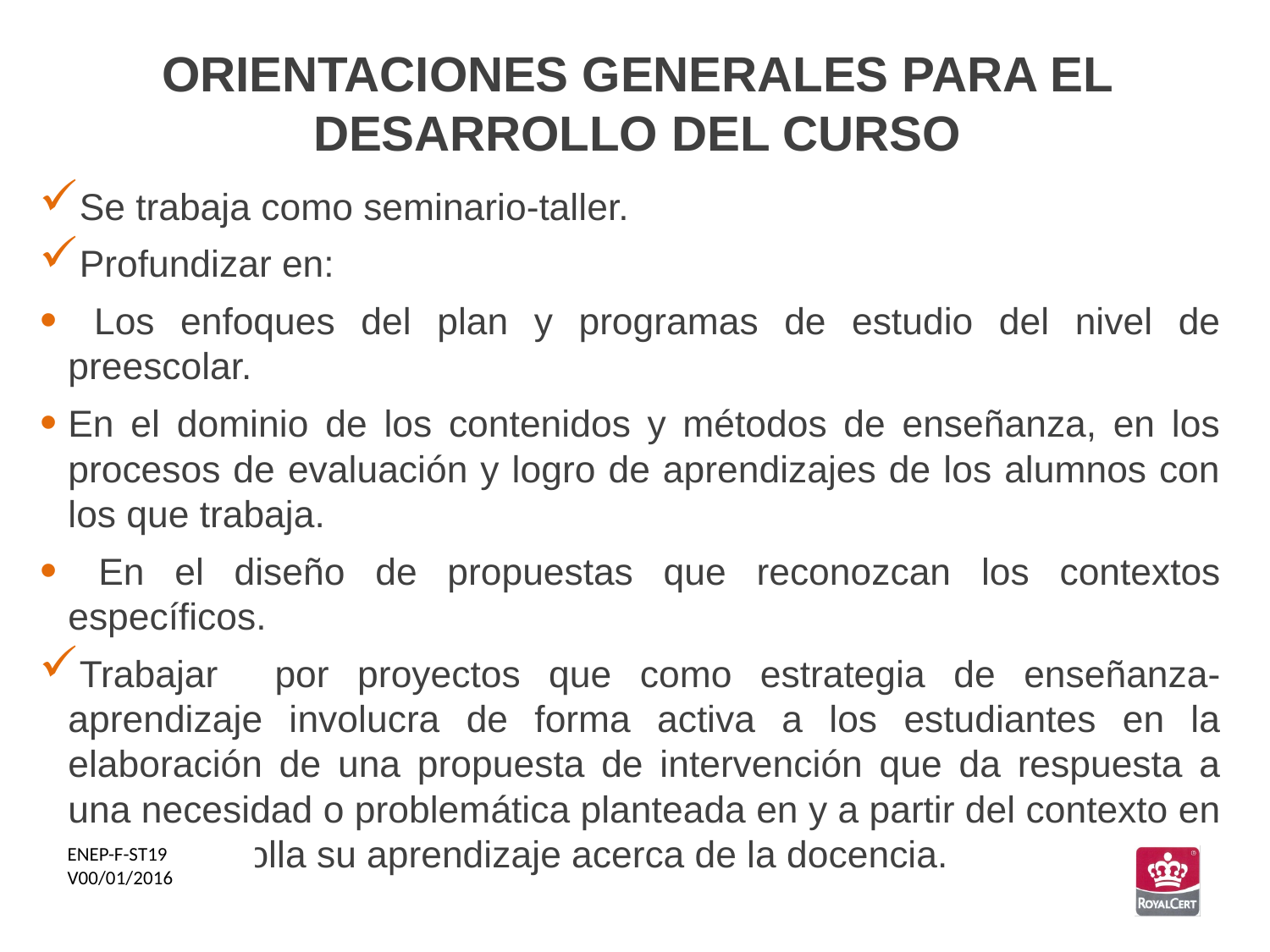

ORIENTACIONES GENERALES PARA EL DESARROLLO DEL CURSO
Se trabaja como seminario-taller.
Profundizar en:
 Los enfoques del plan y programas de estudio del nivel de preescolar.
En el dominio de los contenidos y métodos de enseñanza, en los procesos de evaluación y logro de aprendizajes de los alumnos con los que trabaja.
 En el diseño de propuestas que reconozcan los contextos específicos.
Trabajar  por proyectos que como estrategia de enseñanza-aprendizaje involucra de forma activa a los estudiantes en la elaboración de una propuesta de intervención que da respuesta a una necesidad o problemática planteada en y a partir del contexto en que desarrolla su aprendizaje acerca de la docencia.
ENEP-F-ST19
V00/01/2016